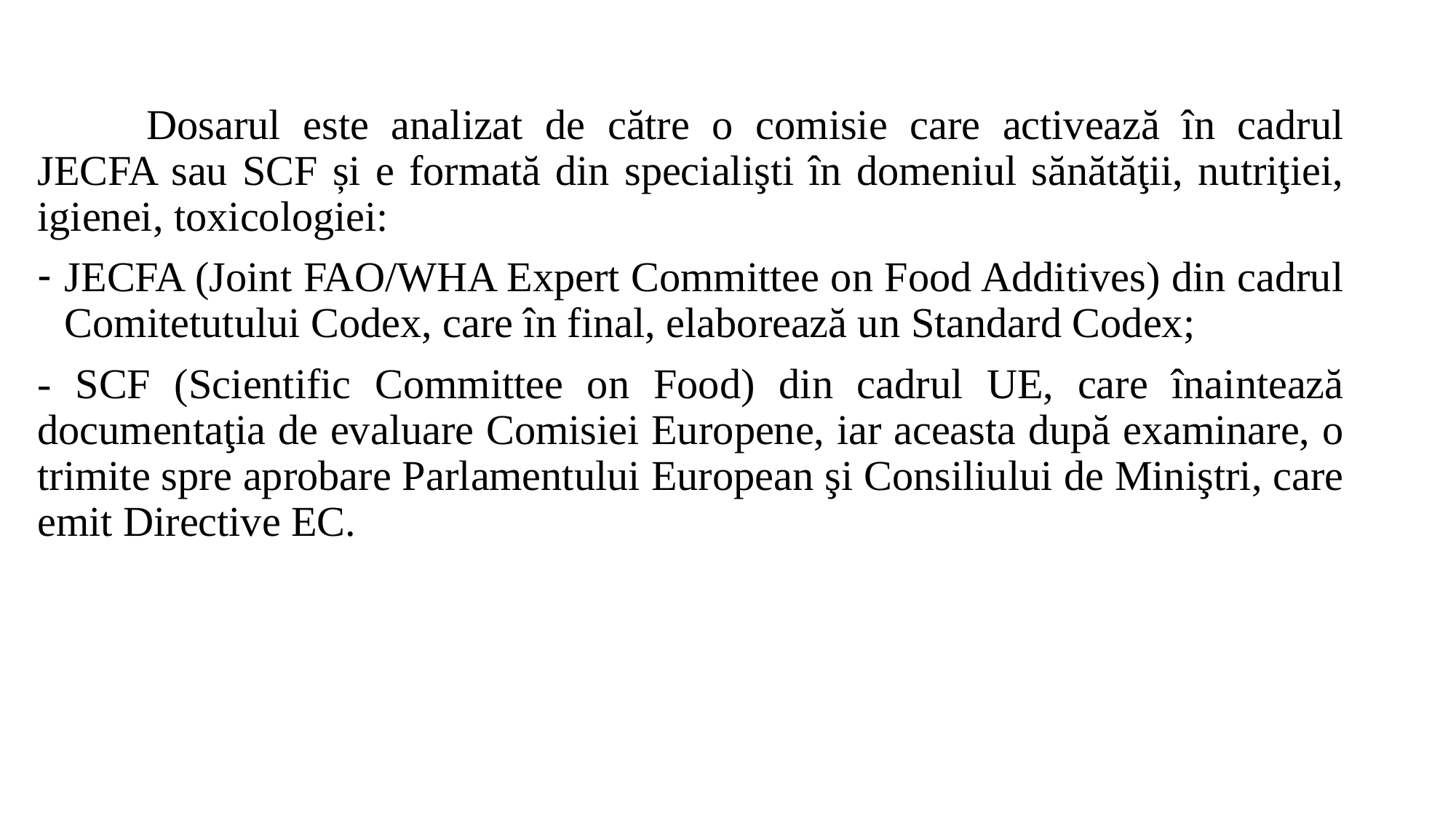

Dosarul este analizat de către o comisie care activează în cadrul JECFA sau SCF și e formată din specialişti în domeniul sănătăţii, nutriţiei, igienei, toxicologiei:
JECFA (Joint FAO/WHA Expert Committee on Food Additives) din cadrul Comitetutului Codex, care în final, elaborează un Standard Codex;
- SCF (Scientific Committee on Food) din cadrul UE, care înaintează documentaţia de evaluare Comisiei Europene, iar aceasta după examinare, o trimite spre aprobare Parlamentului European şi Consiliului de Miniştri, care emit Directive EC.